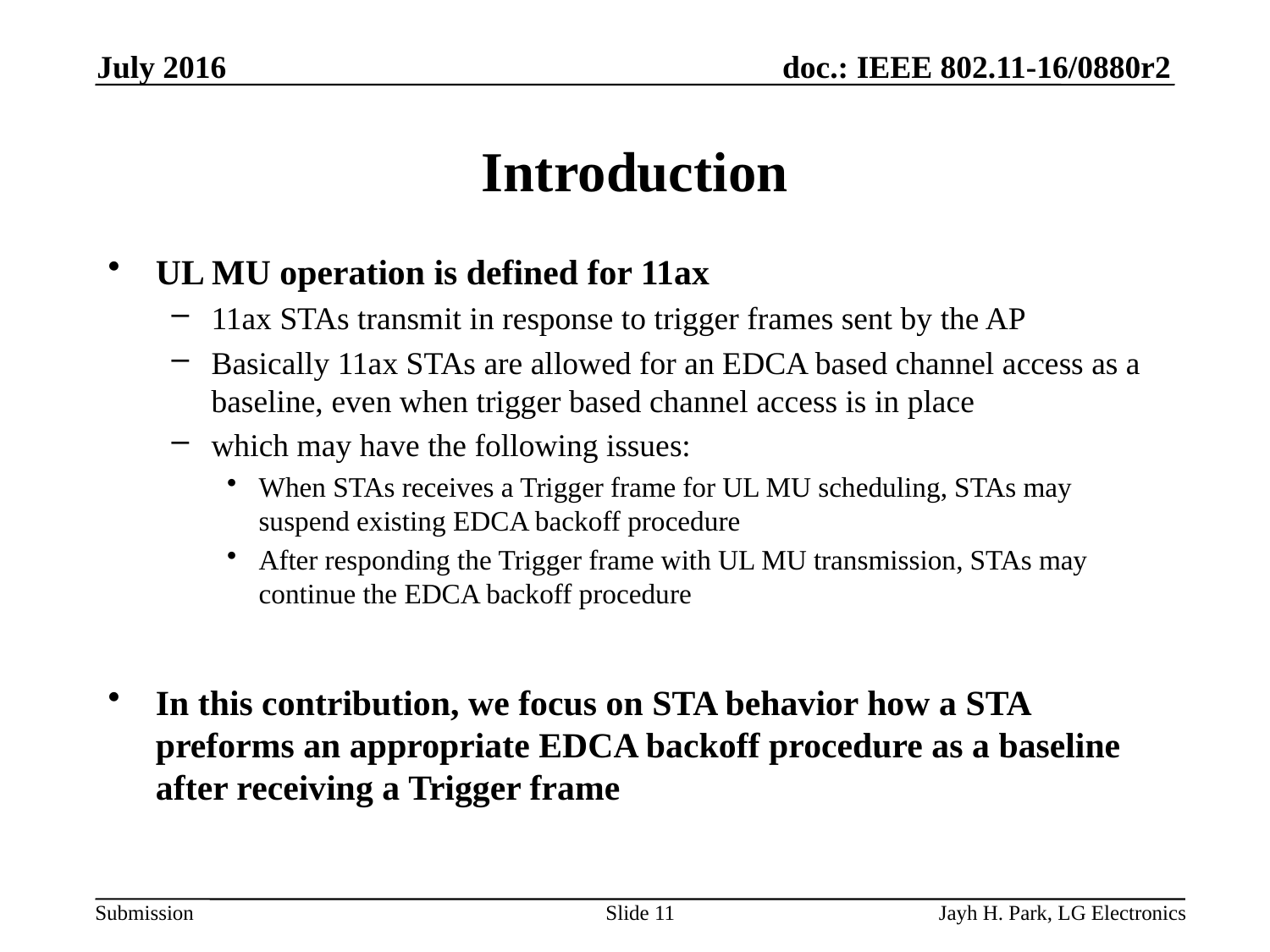

July 2016
# Introduction
UL MU operation is defined for 11ax
11ax STAs transmit in response to trigger frames sent by the AP
Basically 11ax STAs are allowed for an EDCA based channel access as a baseline, even when trigger based channel access is in place
which may have the following issues:
When STAs receives a Trigger frame for UL MU scheduling, STAs may suspend existing EDCA backoff procedure
After responding the Trigger frame with UL MU transmission, STAs may continue the EDCA backoff procedure

In this contribution, we focus on STA behavior how a STA preforms an appropriate EDCA backoff procedure as a baseline after receiving a Trigger frame

Slide 11
Jayh H. Park, LG Electronics